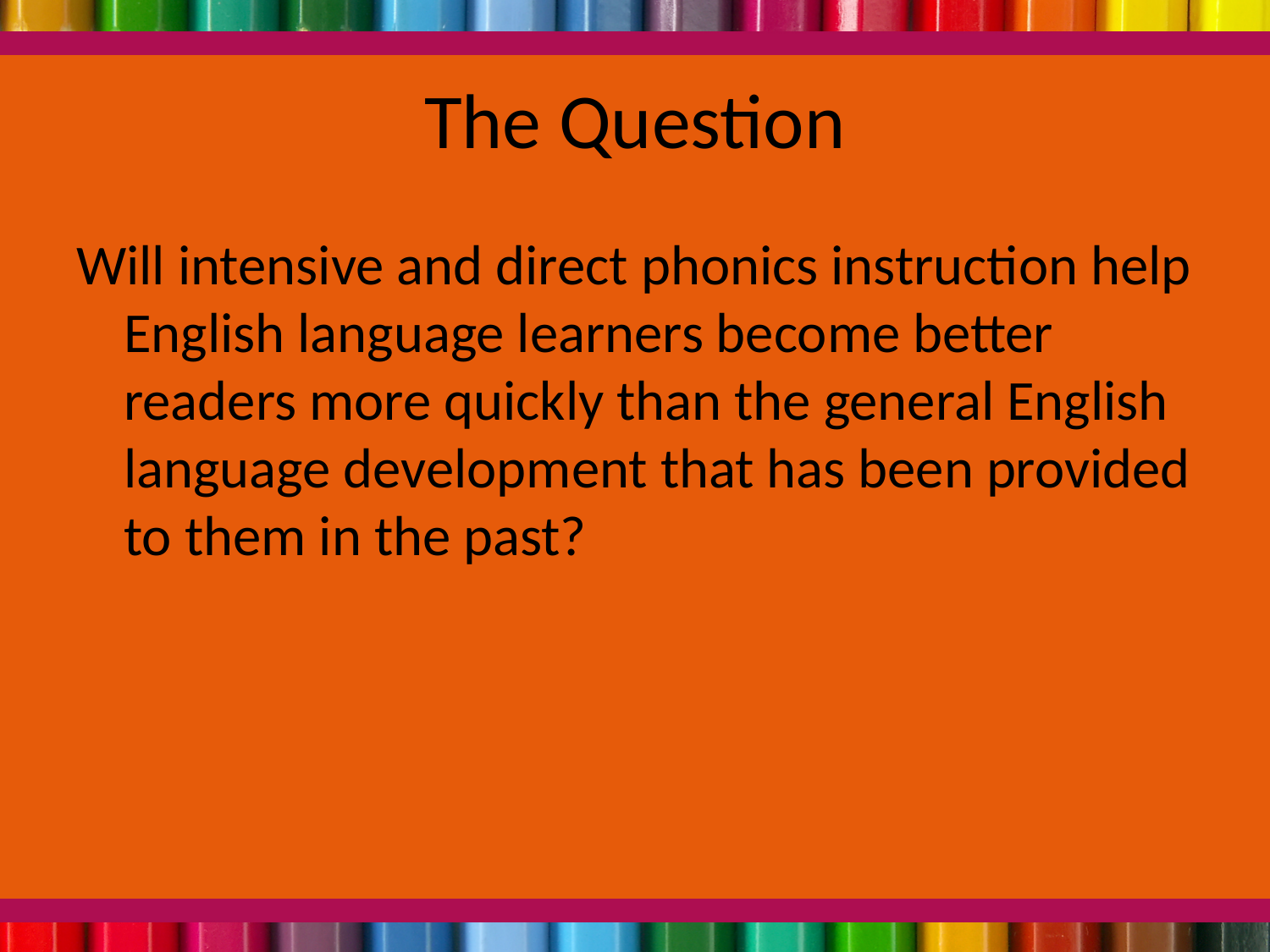

# The Question
Will intensive and direct phonics instruction help English language learners become better readers more quickly than the general English language development that has been provided to them in the past?